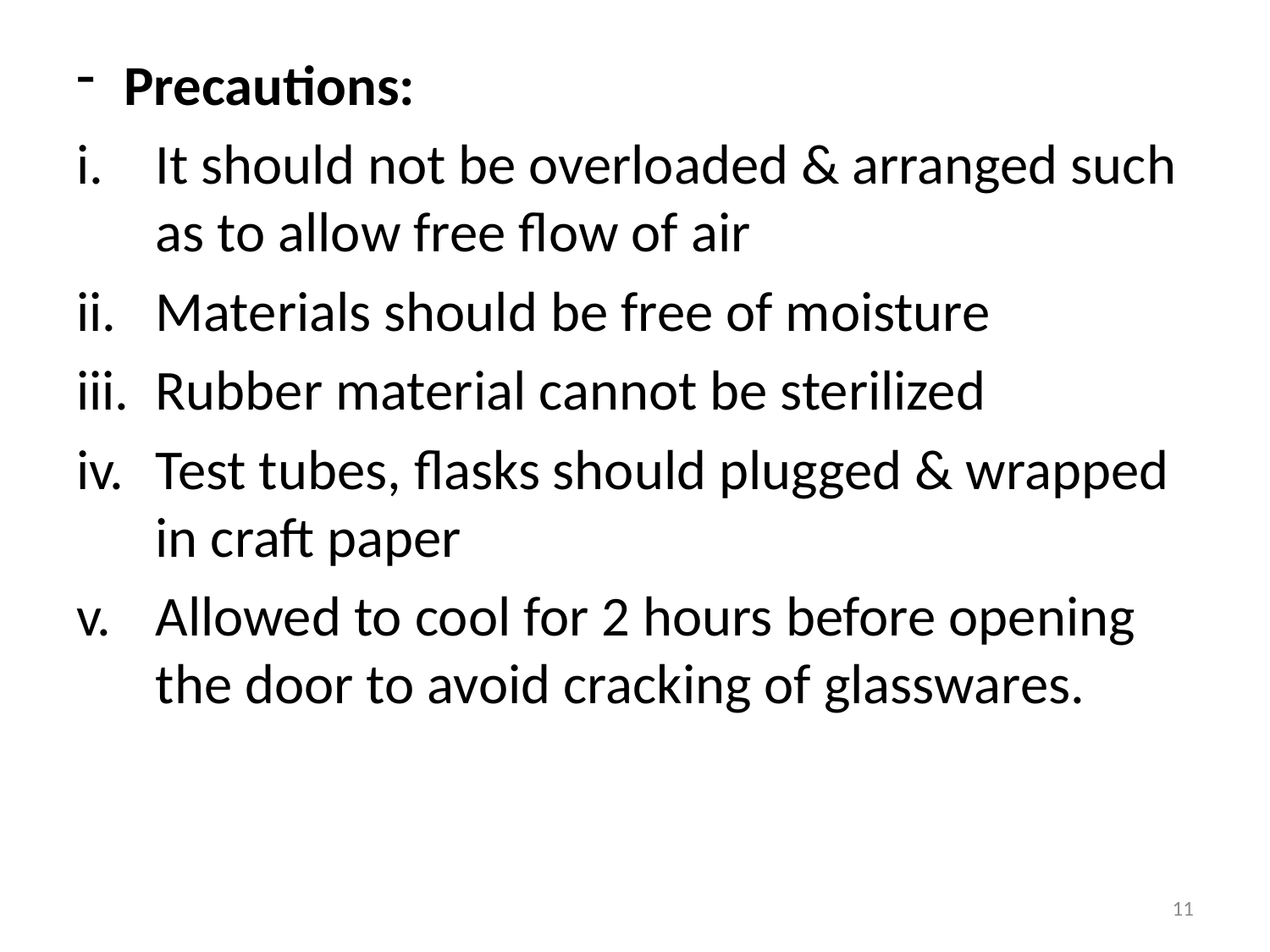

Precautions:
It should not be overloaded & arranged such as to allow free flow of air
Materials should be free of moisture
Rubber material cannot be sterilized
Test tubes, flasks should plugged & wrapped in craft paper
Allowed to cool for 2 hours before opening the door to avoid cracking of glasswares.
11